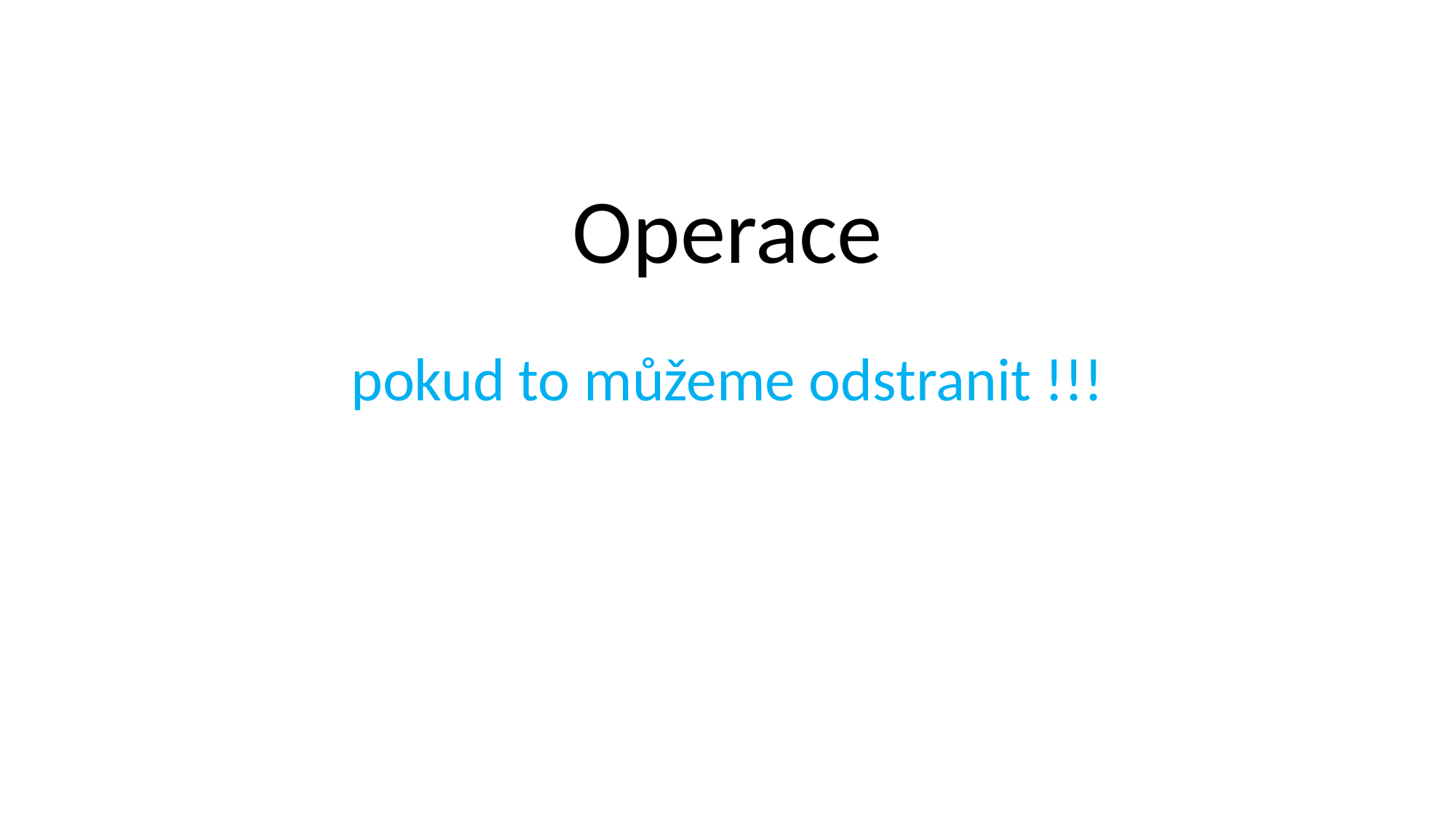

# Operace pokud to můžeme odstranit !!!